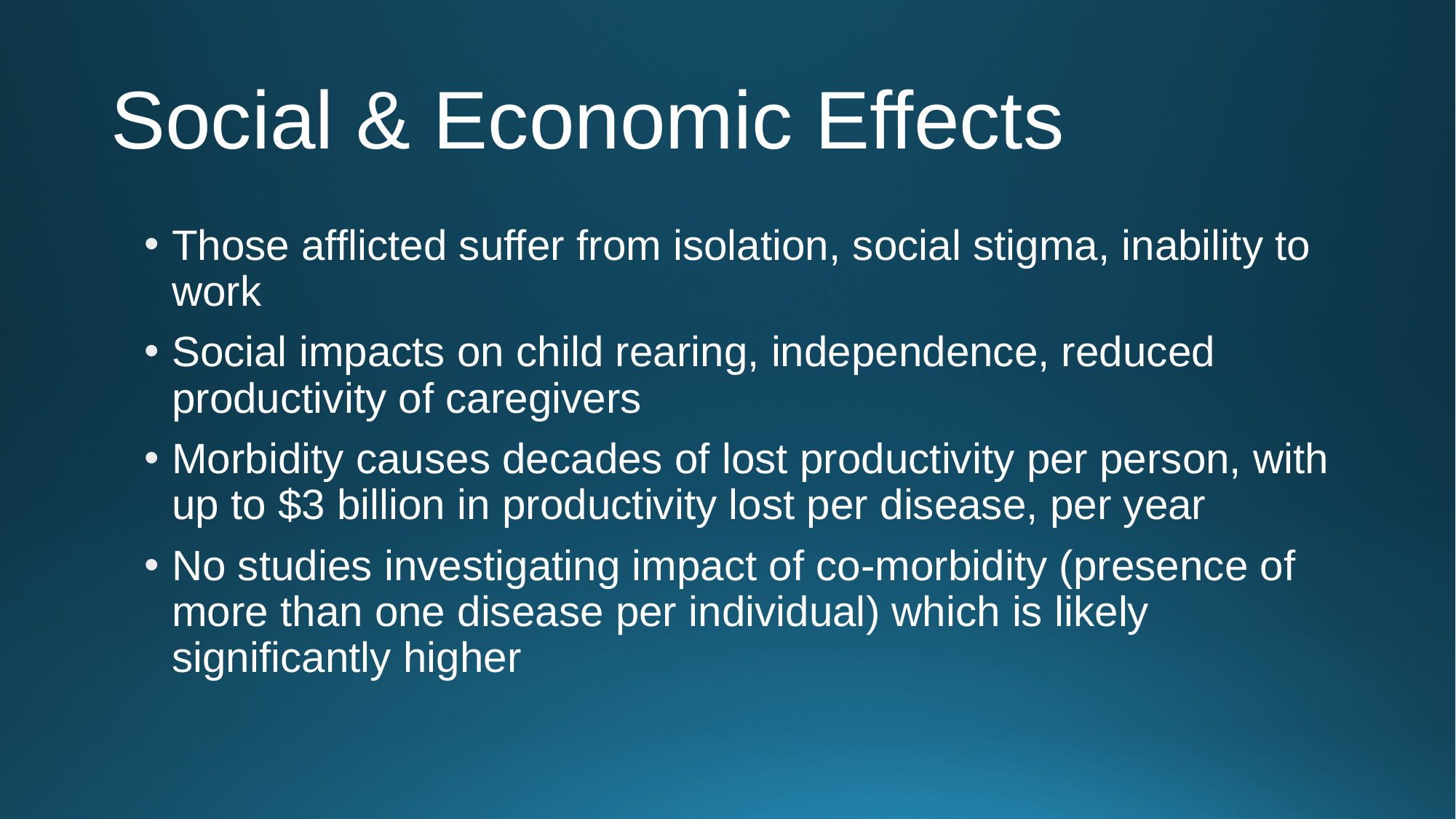

# Social & Economic Effects
Those afflicted suffer from isolation, social stigma, inability to work
Social impacts on child rearing, independence, reduced productivity of caregivers
Morbidity causes decades of lost productivity per person, with up to $3 billion in productivity lost per disease, per year
No studies investigating impact of co-morbidity (presence of more than one disease per individual) which is likely significantly higher